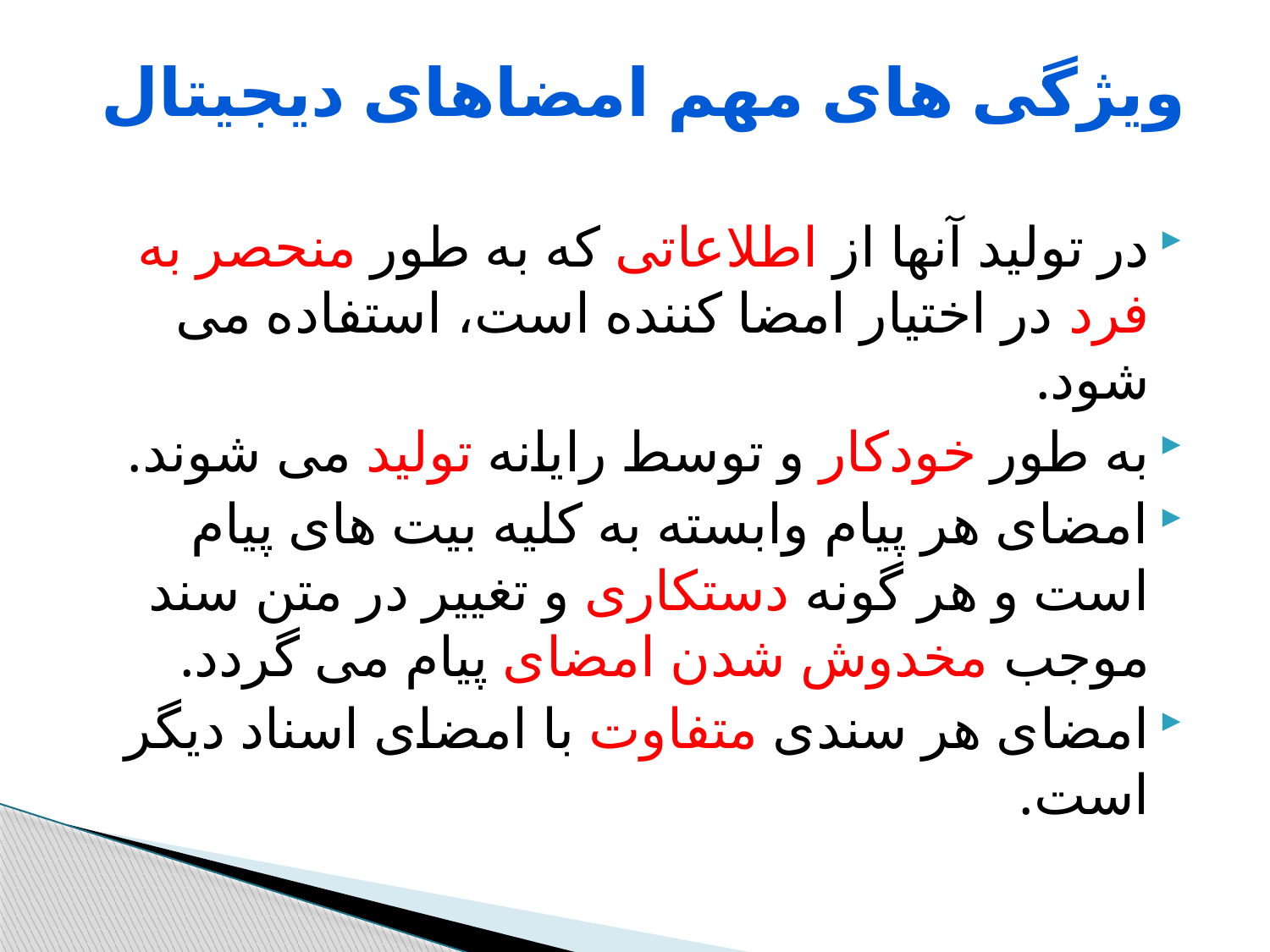

# ویژگی های مهم امضاهای دیجیتال
در تولید آنها از اطلاعاتی که به طور منحصر به فرد در اختیار امضا کننده است، استفاده می شود.
به طور خودکار و توسط رایانه تولید می شوند.
امضای هر پیام وابسته به کلیه بیت های پیام است و هر گونه دستکاری و تغییر در متن سند موجب مخدوش شدن امضای پیام می گردد.
امضای هر سندی متفاوت با امضای اسناد دیگر است.